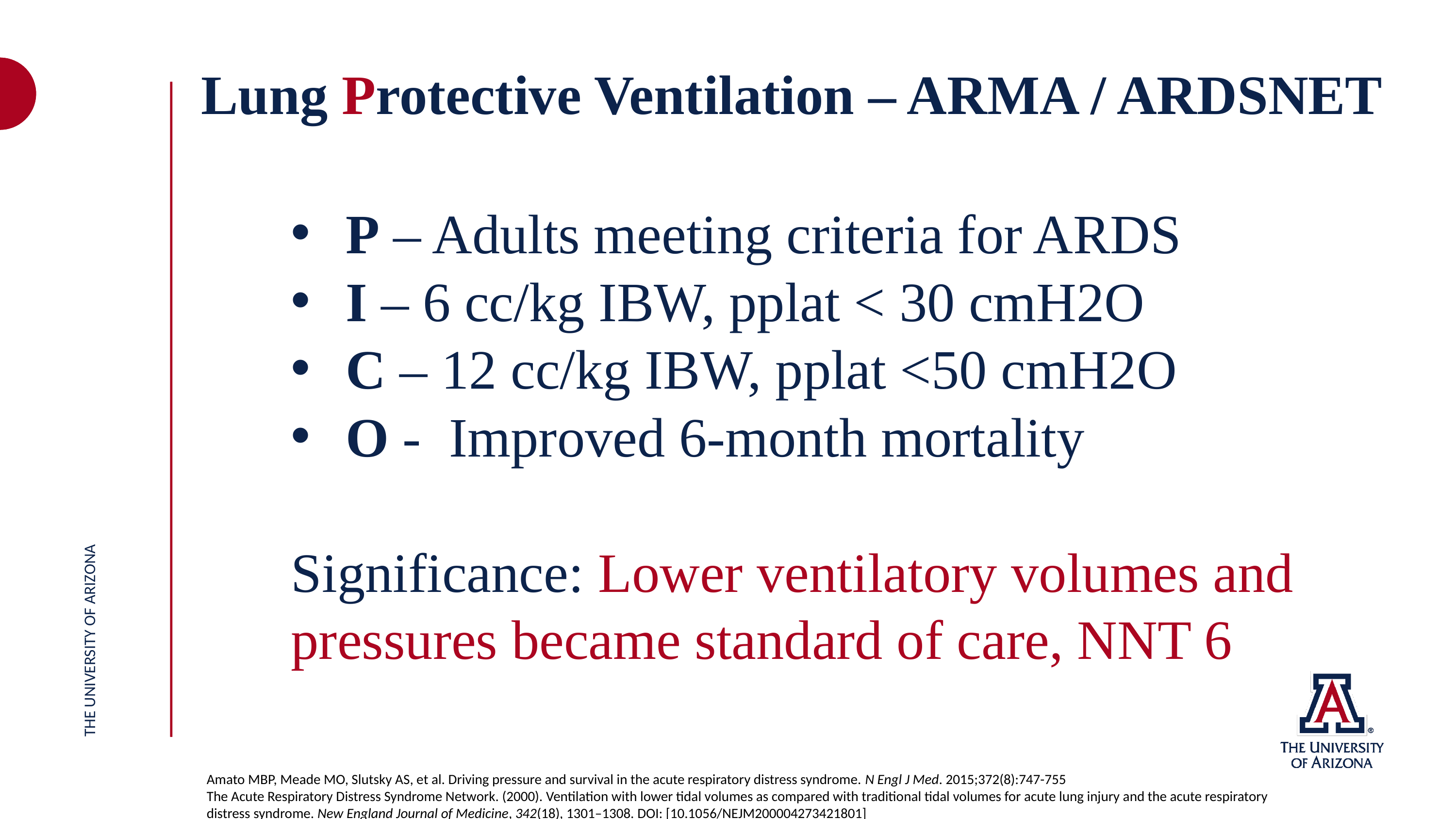

Lung Protective Ventilation – ARMA / ARDSNET

P – Adults meeting criteria for ARDS
I – 6 cc/kg IBW, pplat < 30 cmH2O
C – 12 cc/kg IBW, pplat <50 cmH2O
O -  Improved 6-month mortality

Significance: Lower ventilatory volumes and pressures became standard of care, NNT 6
THE UNIVERSITY OF ARIZONA
Amato MBP, Meade MO, Slutsky AS, et al. Driving pressure and survival in the acute respiratory distress syndrome. N Engl J Med. 2015;372(8):747-755
The Acute Respiratory Distress Syndrome Network. (2000). Ventilation with lower tidal volumes as compared with traditional tidal volumes for acute lung injury and the acute respiratory distress syndrome. New England Journal of Medicine, 342(18), 1301–1308. DOI: [10.1056/NEJM200004273421801]